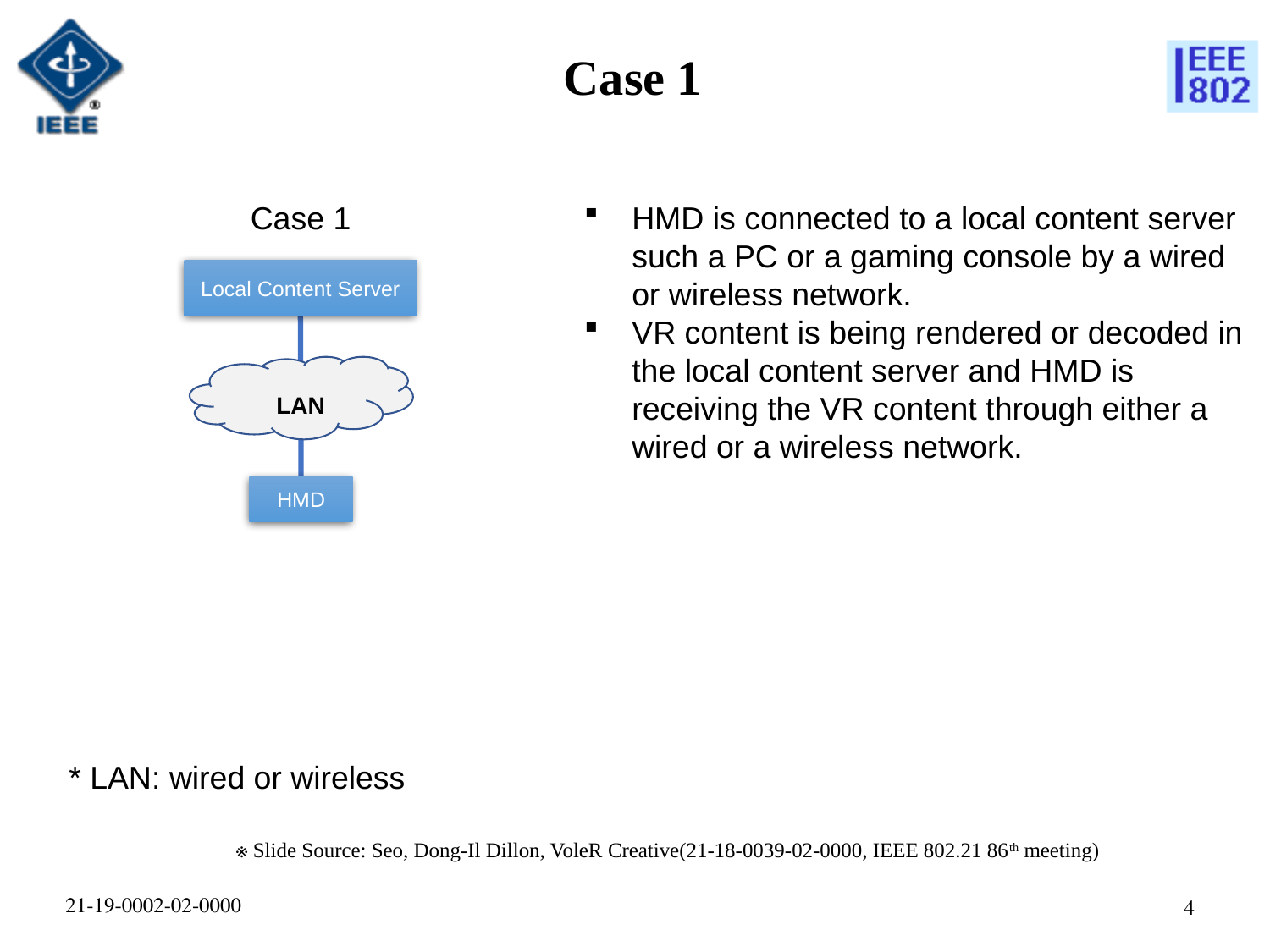

# Case 1
Case 1
HMD is connected to a local content server such a PC or a gaming console by a wired or wireless network.
VR content is being rendered or decoded in the local content server and HMD is receiving the VR content through either a wired or a wireless network.
Local Content Server

LAN
HMD
* LAN: wired or wireless
※ Slide Source: Seo, Dong-Il Dillon, VoleR Creative(21-18-0039-02-0000, IEEE 802.21 86th meeting)
4
21-19-0002-02-0000